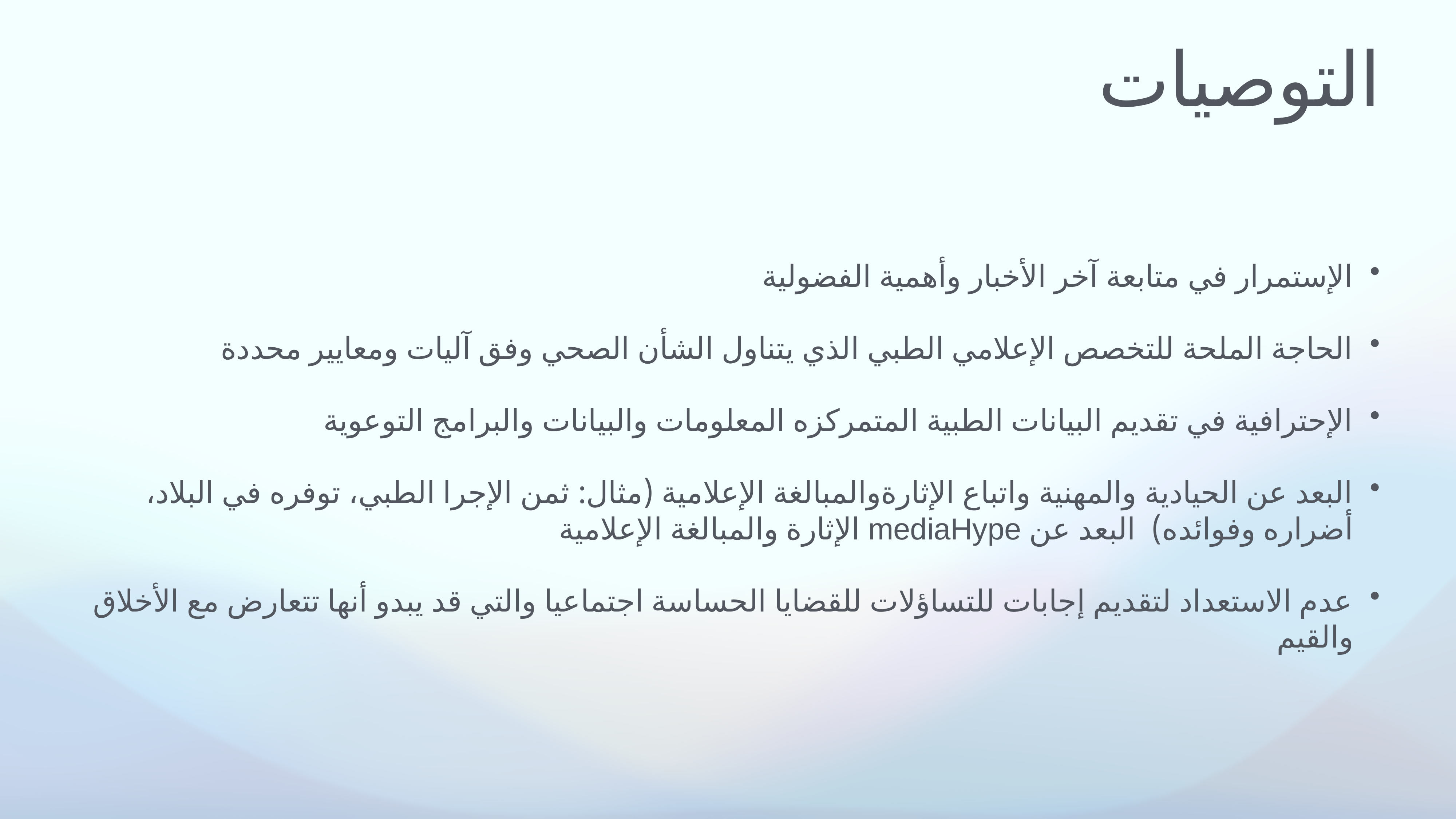

# التوصيات
الإستمرار في متابعة آخر الأخبار وأهمية الفضولية
الحاجة الملحة للتخصص الإعلامي الطبي الذي يتناول الشأن الصحي وفق آليات ومعايير محددة
الإحترافية في تقديم البيانات الطبية المتمركزه المعلومات والبيانات والبرامج التوعوية
البعد عن الحيادية والمهنية واتباع الإثارةوالمبالغة الإعلامية (مثال: ثمن الإجرا الطبي، توفره في البلاد، أضراره وفوائده)  البعد عن mediaHype الإثارة والمبالغة الإعلامية
عدم الاستعداد لتقديم إجابات للتساؤلات للقضايا الحساسة اجتماعيا والتي قد يبدو أنها تتعارض مع الأخلاق والقيم